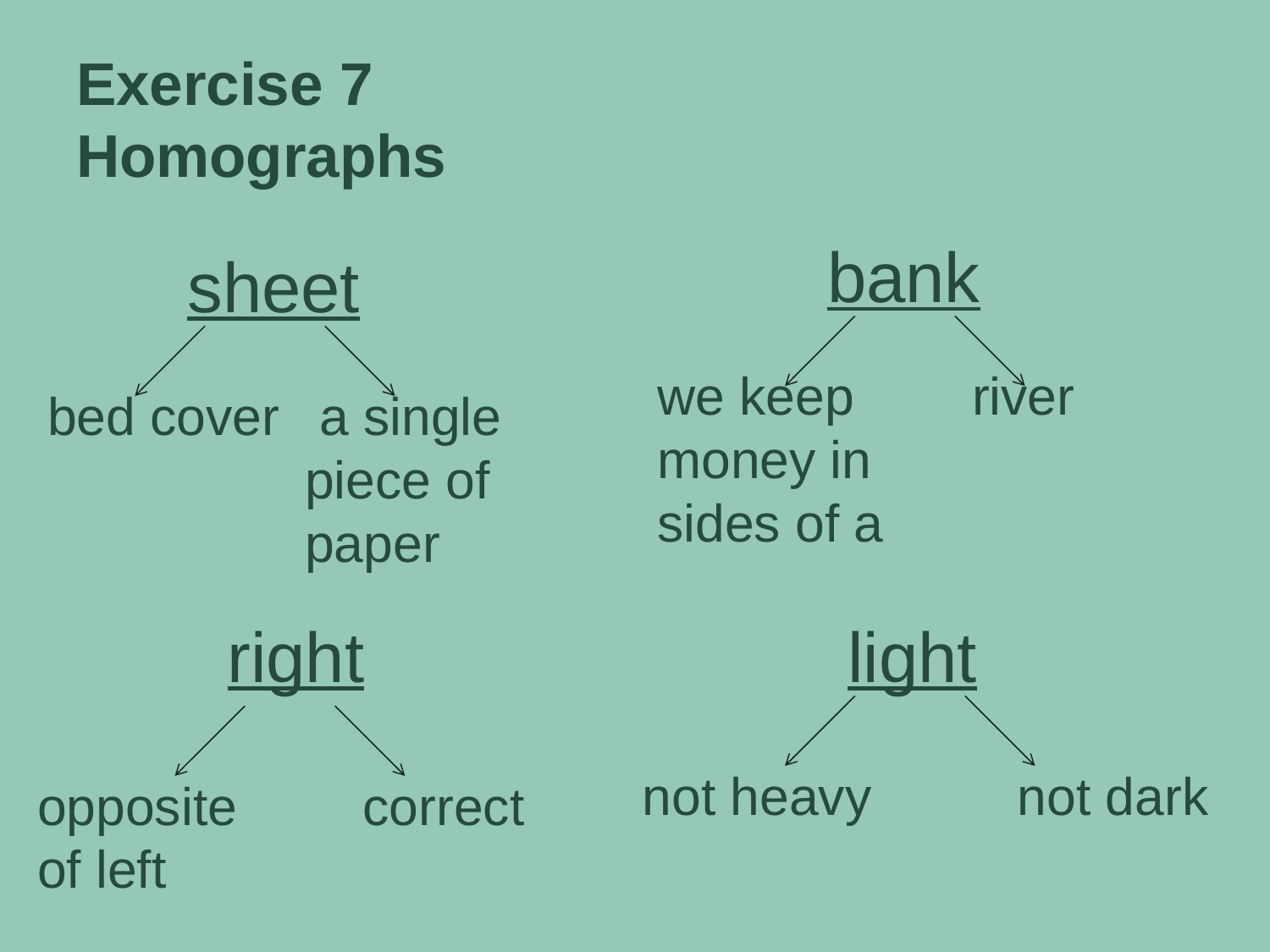

# Exercise 7 Homographs
bank
sheet
we keep money in sides of a       river
bed cover

 a single piece of paper
right
light
not heavy          not dark
opposite of left
     correct